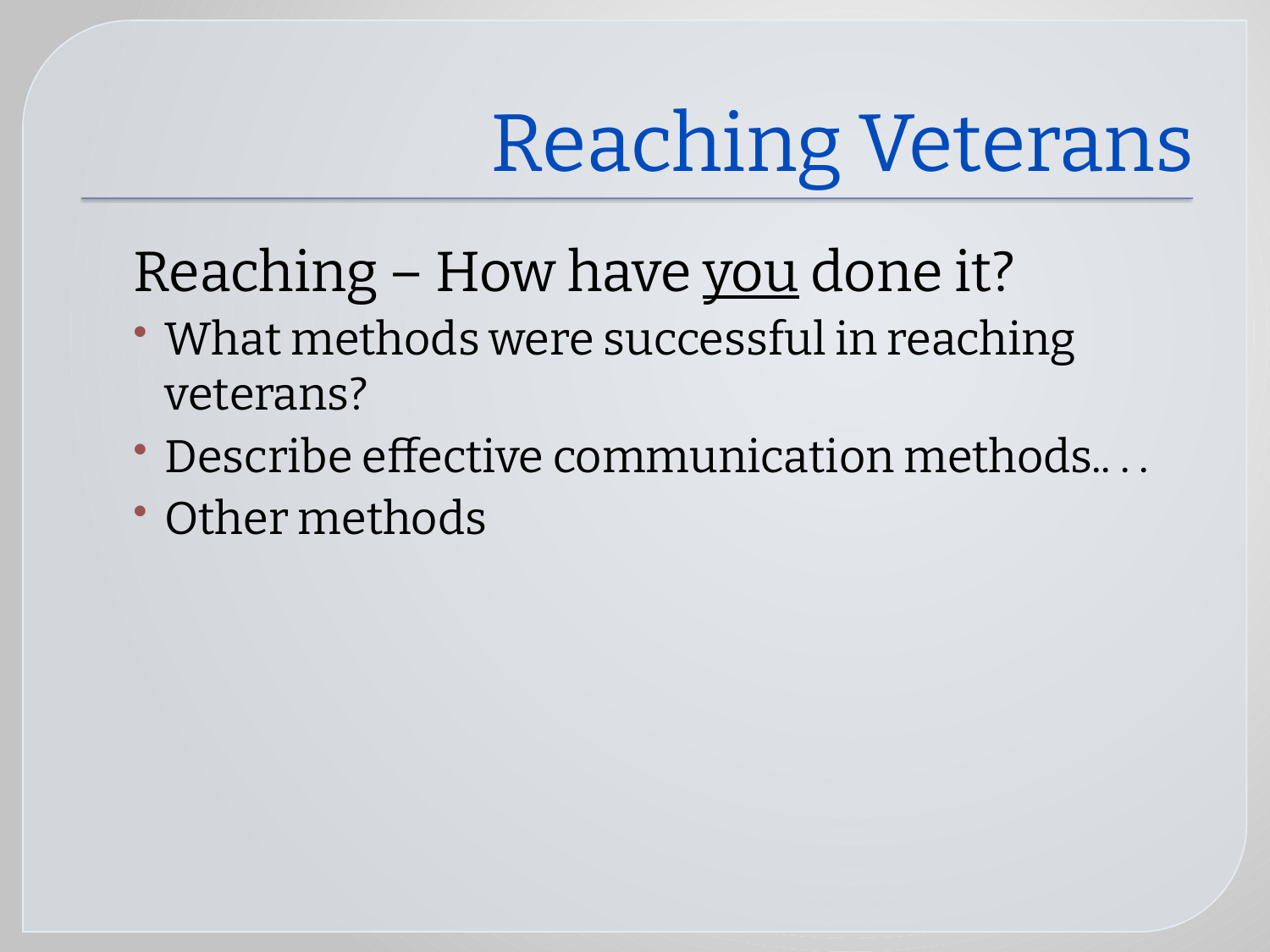

# Reaching Veterans
Reaching – How have you done it?
What methods were successful in reaching veterans?
Describe effective communication methods.. . .
Other methods